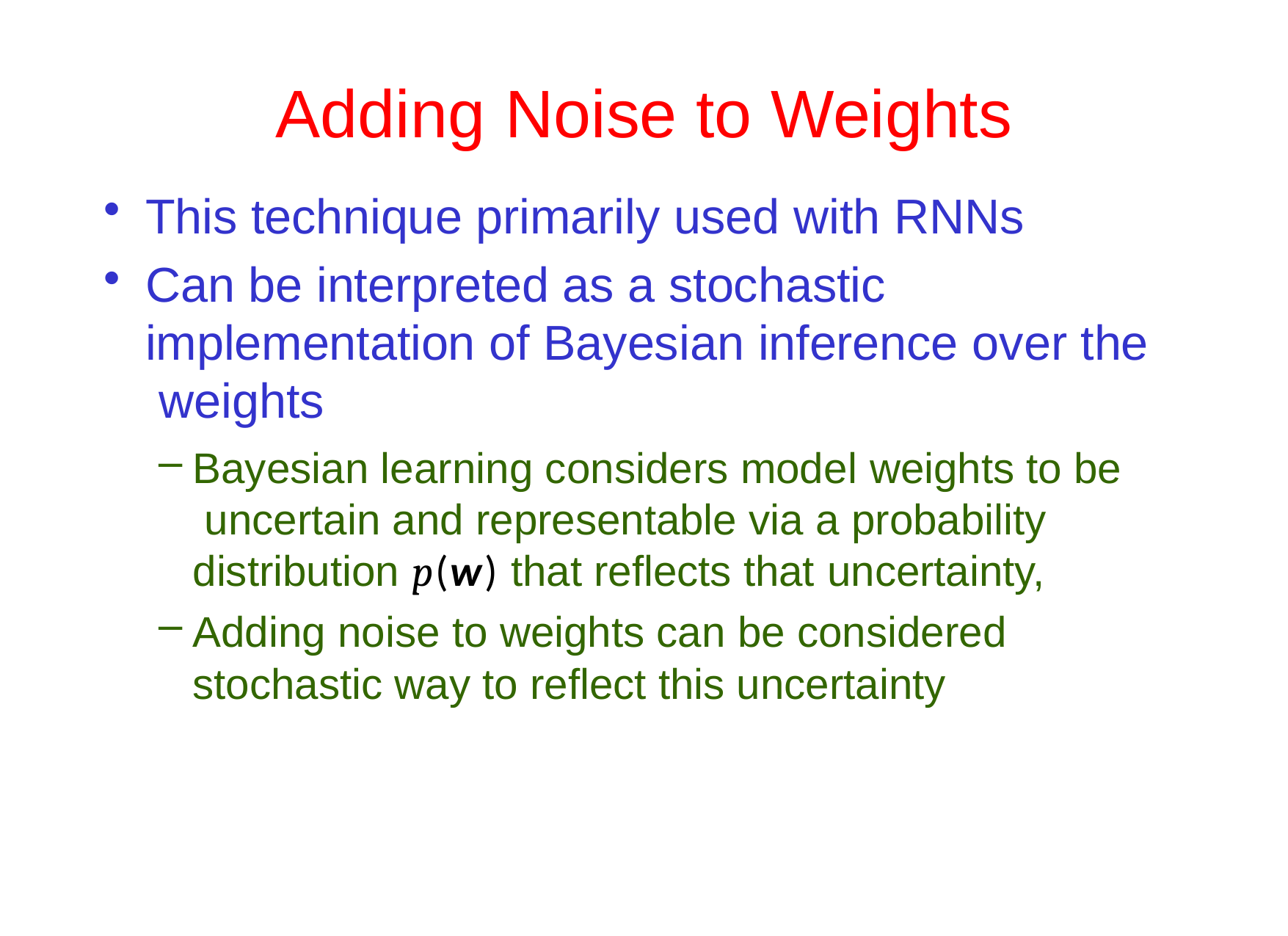

# Adding	Noise to	Weights
This technique primarily used with RNNs
Can be interpreted as a stochastic  implementation of Bayesian inference over the  weights
Bayesian learning considers model weights to be  uncertain and representable via a probability  distribution p(w) that reflects that uncertainty,
Adding noise to weights can be considered stochastic way to reflect this uncertainty